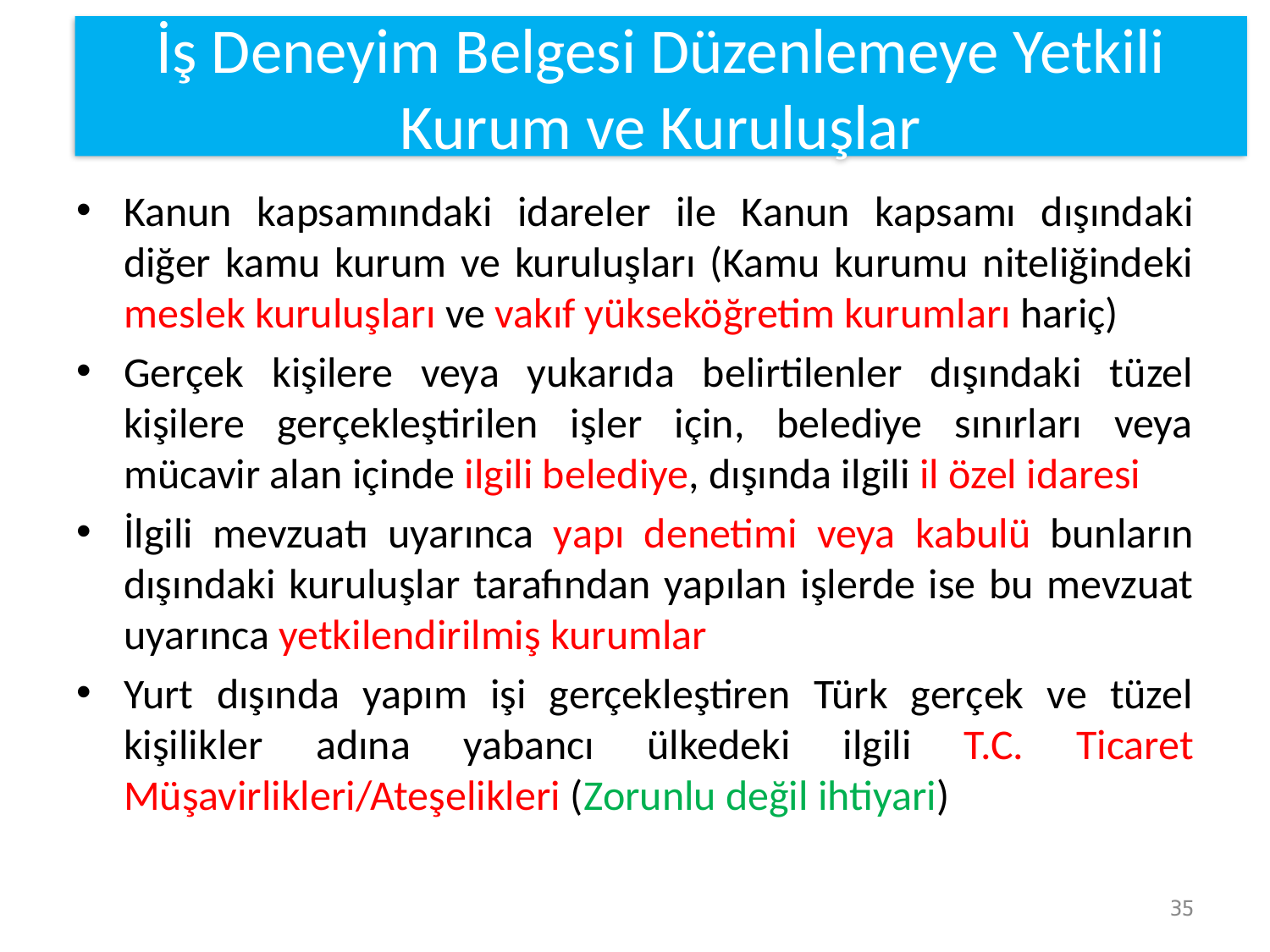

İş Deneyim Belgesi Düzenlemeye Yetkili Kurum ve Kuruluşlar
Kanun kapsamındaki idareler ile Kanun kapsamı dışındaki diğer kamu kurum ve kuruluşları (Kamu kurumu niteliğindeki meslek kuruluşları ve vakıf yükseköğretim kurumları hariç)
Gerçek kişilere veya yukarıda belirtilenler dışındaki tüzel kişilere gerçekleştirilen işler için, belediye sınırları veya mücavir alan içinde ilgili belediye, dışında ilgili il özel idaresi
İlgili mevzuatı uyarınca yapı denetimi veya kabulü bunların dışındaki kuruluşlar tarafından yapılan işlerde ise bu mevzuat uyarınca yetkilendirilmiş kurumlar
Yurt dışında yapım işi gerçekleştiren Türk gerçek ve tüzel kişilikler adına yabancı ülkedeki ilgili T.C. Ticaret Müşavirlikleri/Ateşelikleri (Zorunlu değil ihtiyari)

35